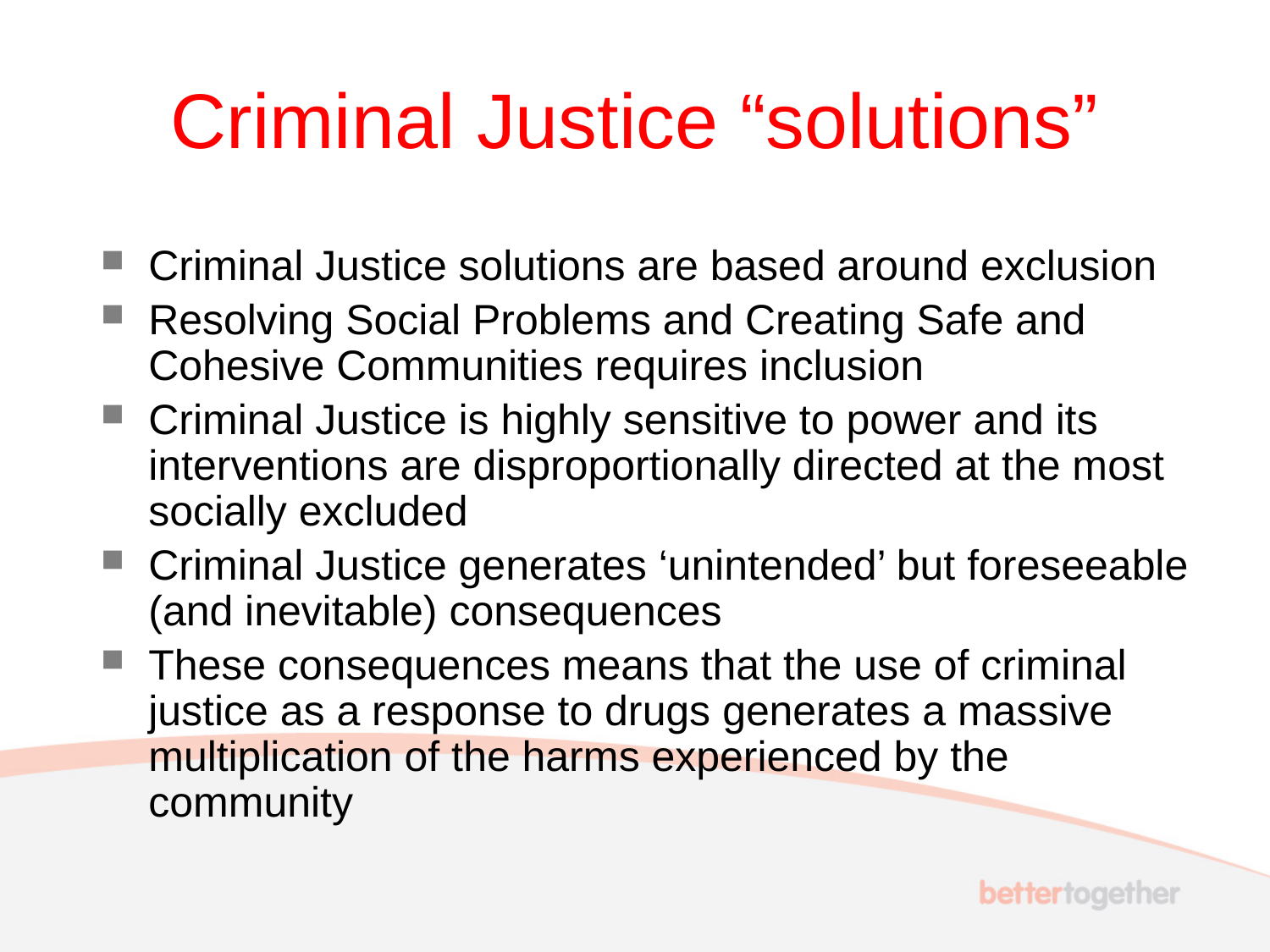

# Criminal Justice “solutions”
Criminal Justice solutions are based around exclusion
Resolving Social Problems and Creating Safe and Cohesive Communities requires inclusion
Criminal Justice is highly sensitive to power and its interventions are disproportionally directed at the most socially excluded
Criminal Justice generates ‘unintended’ but foreseeable (and inevitable) consequences
These consequences means that the use of criminal justice as a response to drugs generates a massive multiplication of the harms experienced by the community